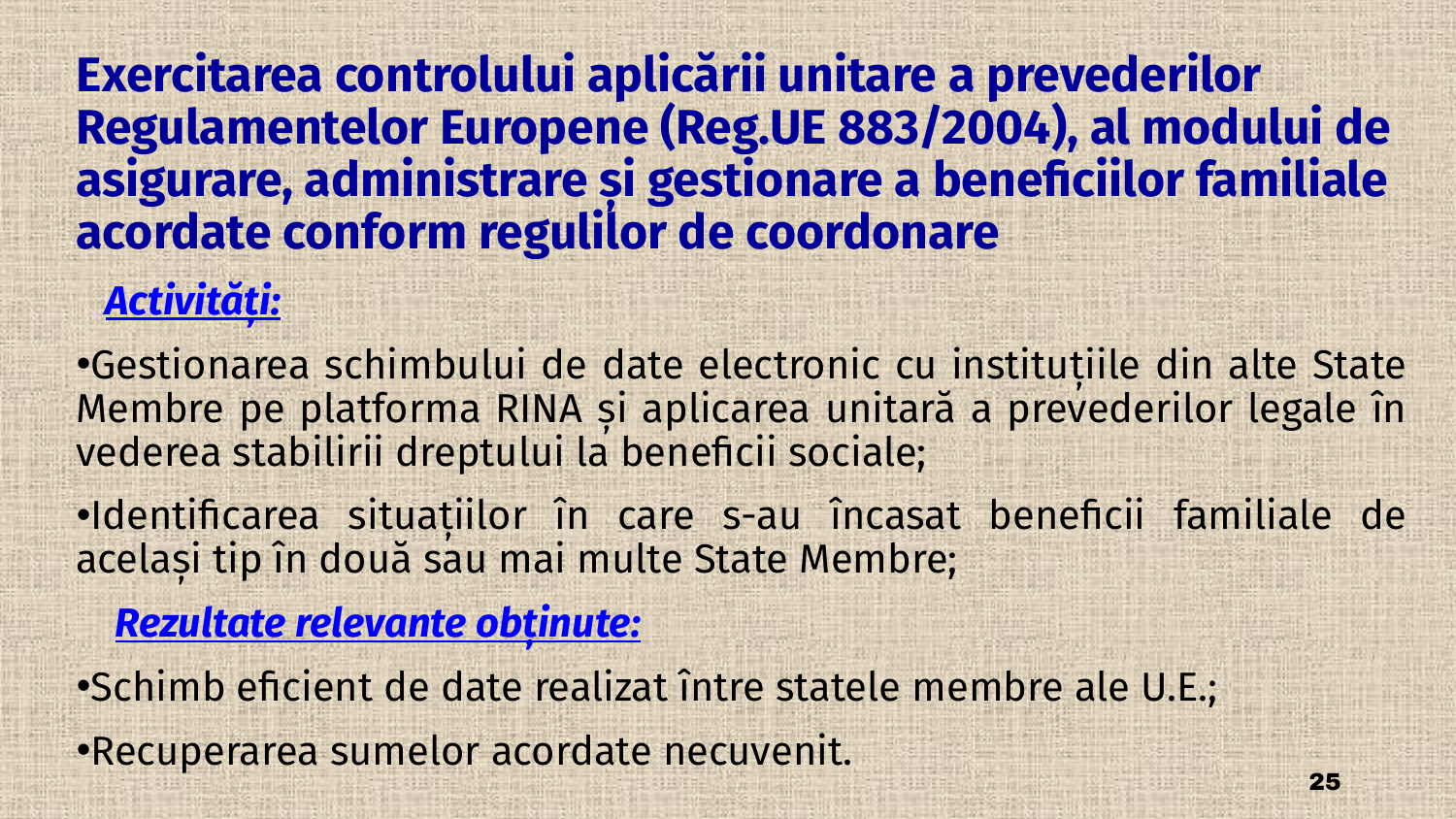

Exercitarea controlului aplicării unitare a prevederilor Regulamentelor Europene (Reg.UE 883/2004), al modului de asigurare, administrare şi gestionare a beneficiilor familiale acordate conform regulilor de coordonare
   Activități:
Gestionarea schimbului de date electronic cu instituţiile din alte State Membre pe platforma RINA şi aplicarea unitară a prevederilor legale în vederea stabilirii dreptului la beneficii sociale;
Identificarea situaţiilor în care s-au încasat beneficii familiale de acelaşi tip în două sau mai multe State Membre;
    Rezultate relevante obţinute:
Schimb eficient de date realizat între statele membre ale U.E.;
Recuperarea sumelor acordate necuvenit.

25